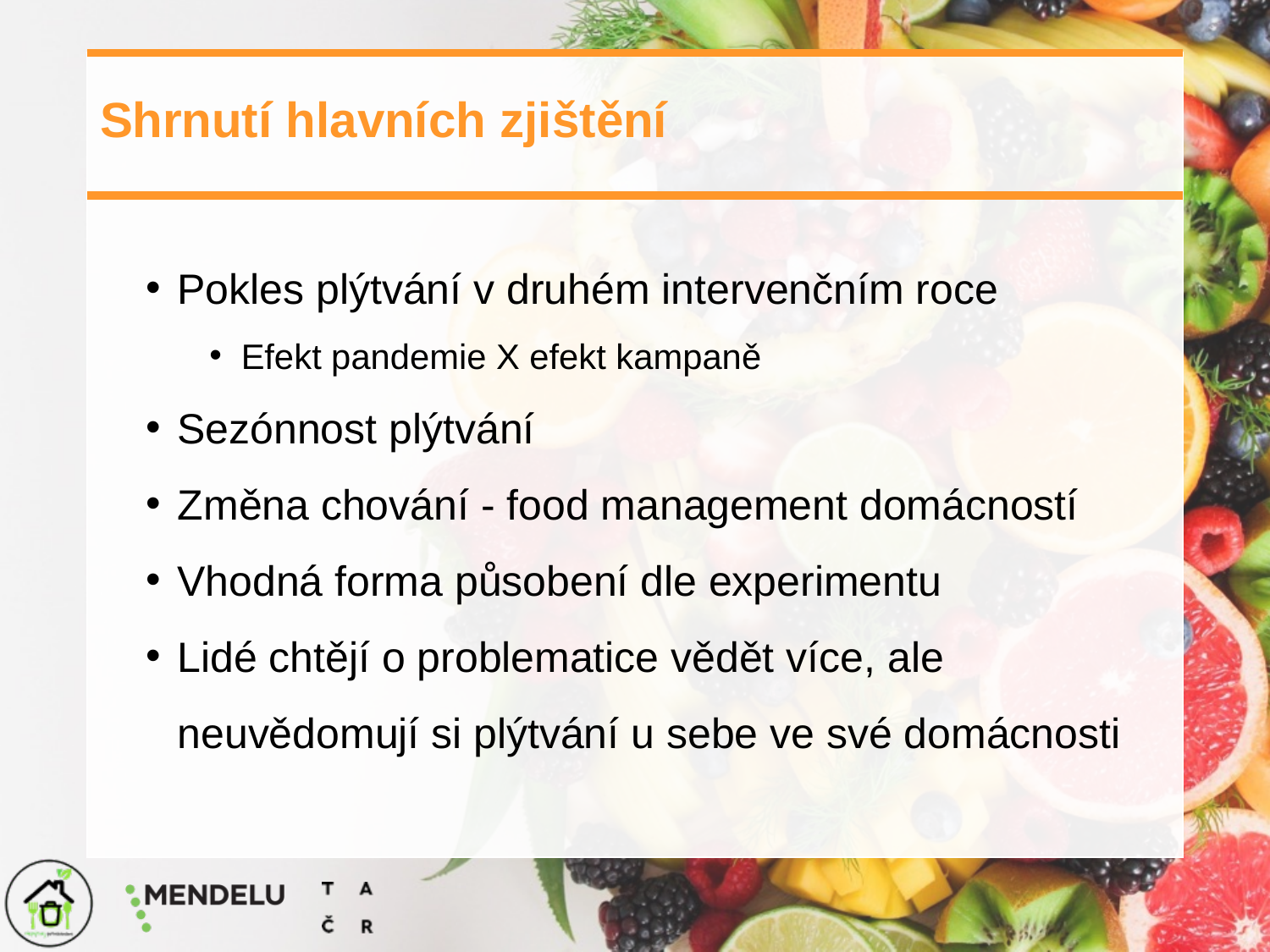

# Shrnutí hlavních zjištění
Pokles plýtvání v druhém intervenčním roce
Efekt pandemie X efekt kampaně
Sezónnost plýtvání
Změna chování - food management domácností
Vhodná forma působení dle experimentu
Lidé chtějí o problematice vědět více, ale neuvědomují si plýtvání u sebe ve své domácnosti